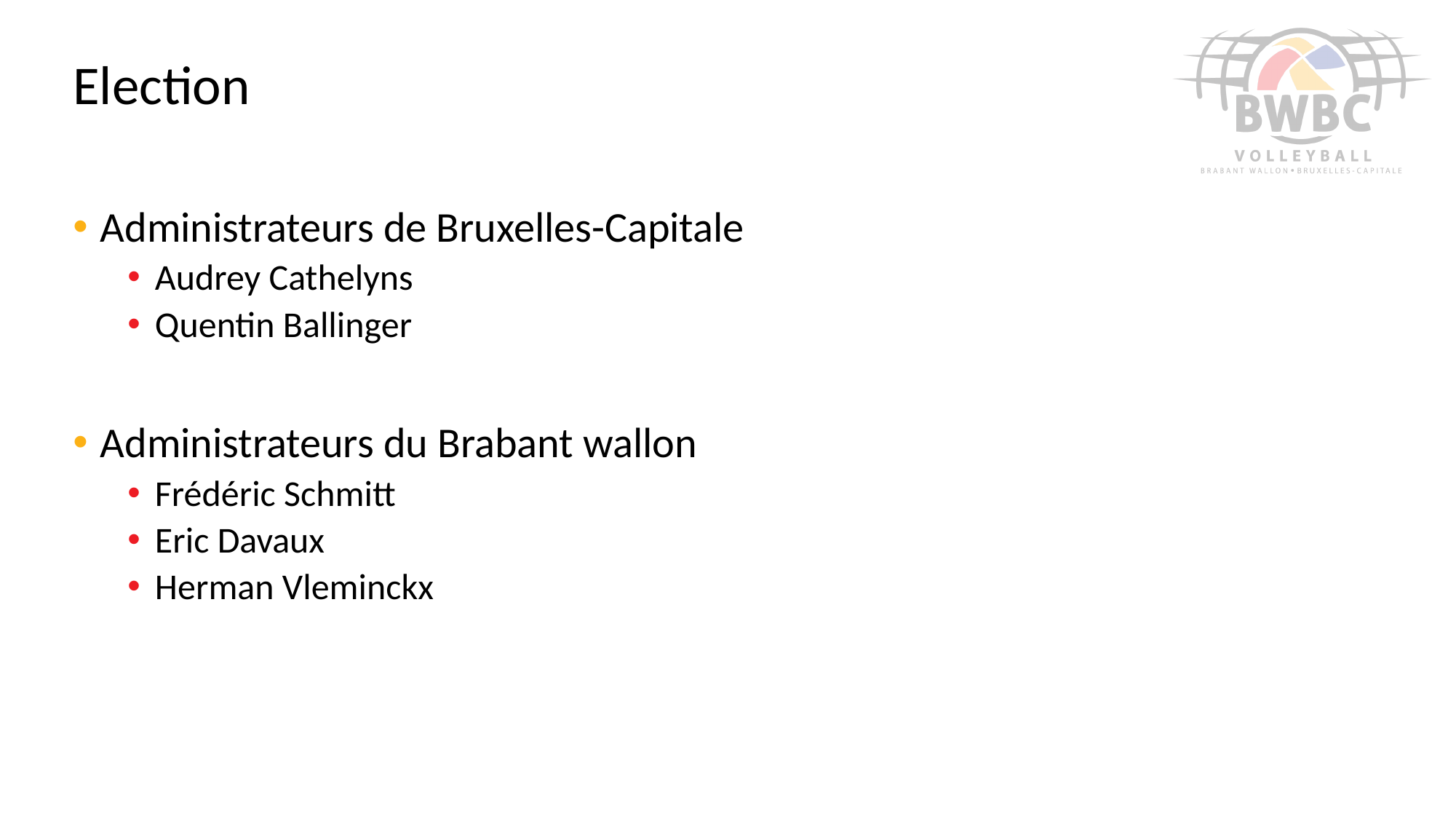

# Election
Administrateurs de Bruxelles-Capitale
Audrey Cathelyns
Quentin Ballinger

Administrateurs du Brabant wallon
Frédéric Schmitt
Eric Davaux
Herman Vleminckx